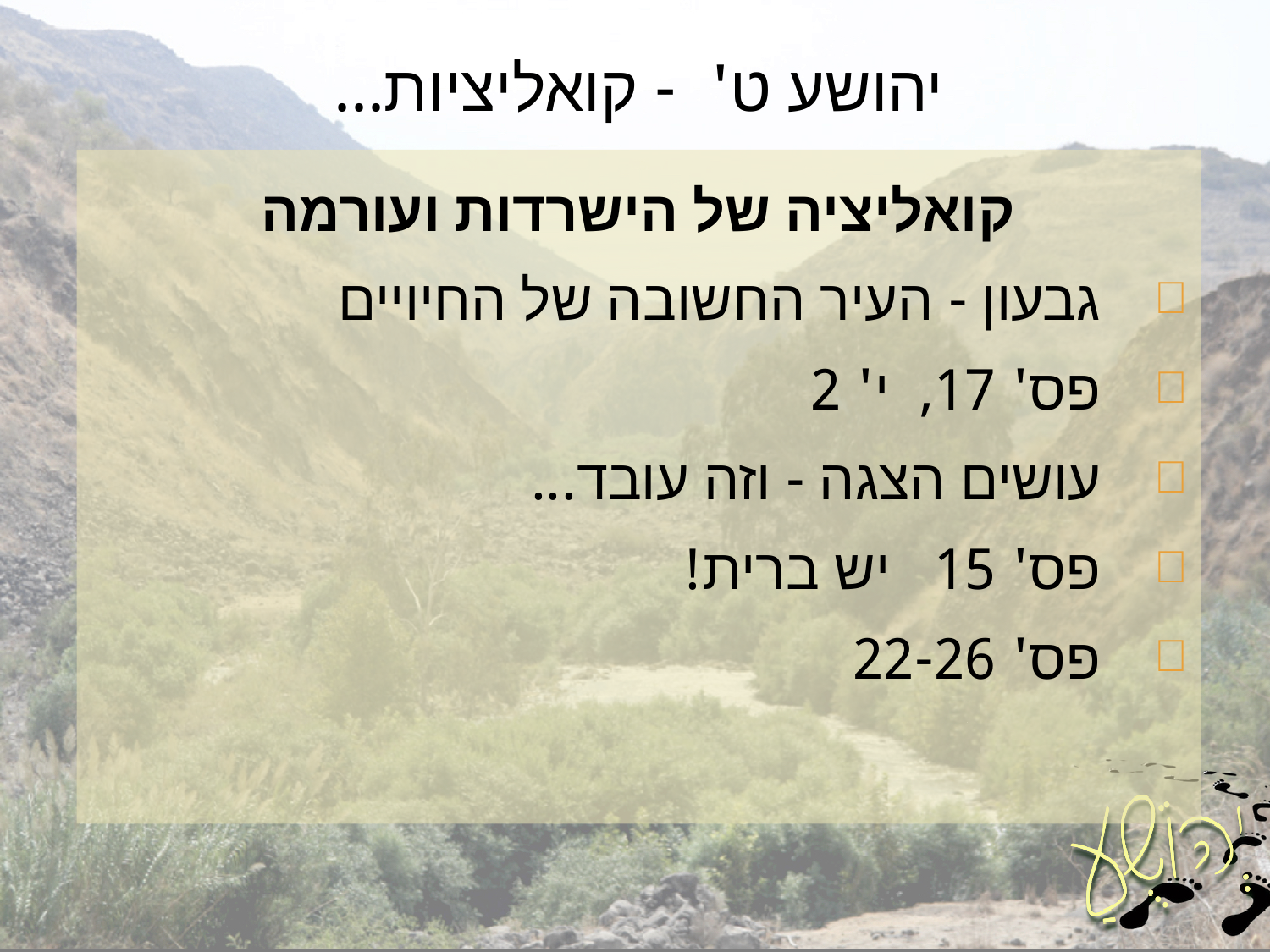

# יהושע ט'  - קואליציות...
קואליציה של הישרדות ועורמה
גבעון - העיר החשובה של החיויים
פס' 17,  י' 2
עושים הצגה - וזה עובד...
פס' 15	   יש ברית!
פס' 22-26